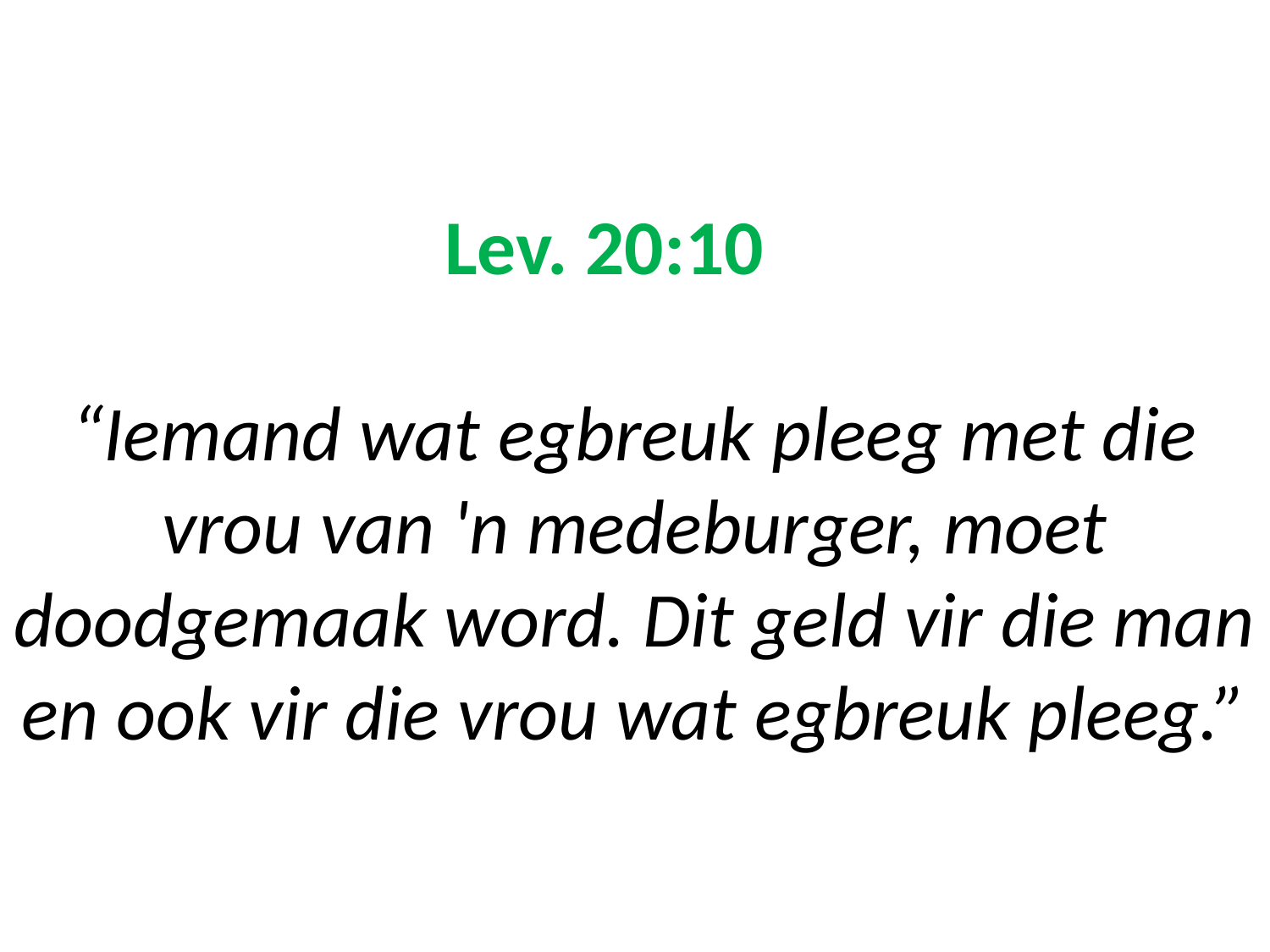

# Lev. 20:10 “Iemand wat egbreuk pleeg met die vrou van 'n medeburger, moet doodgemaak word. Dit geld vir die man en ook vir die vrou wat egbreuk pleeg.”